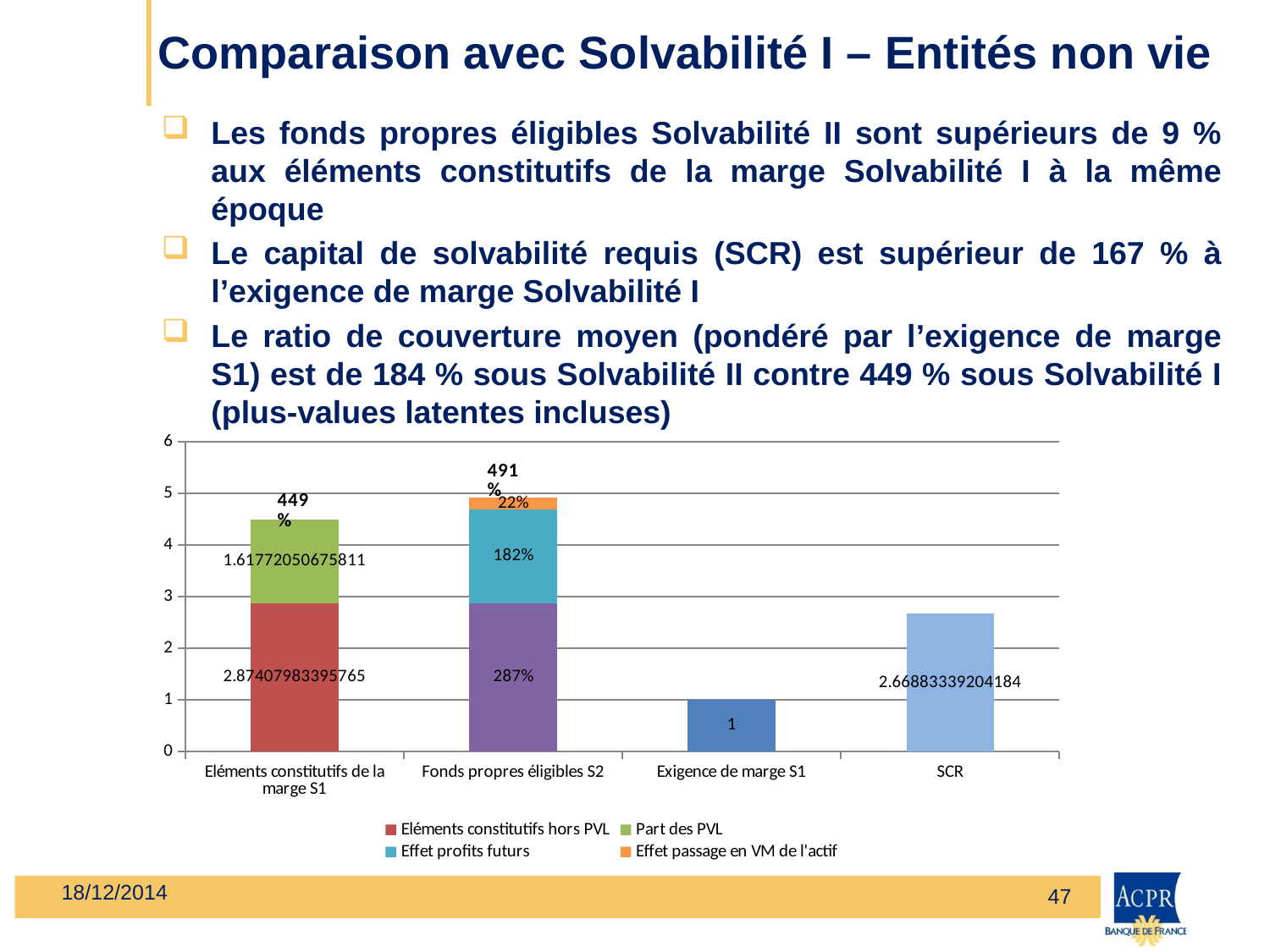

# Comparaison avec Solvabilité I – Entités non vie
Les fonds propres éligibles Solvabilité II sont supérieurs de 9 % aux éléments constitutifs de la marge Solvabilité I à la même époque
Le capital de solvabilité requis (SCR) est supérieur de 167 % à l’exigence de marge Solvabilité I
Le ratio de couverture moyen (pondéré par l’exigence de marge S1) est de 184 % sous Solvabilité II contre 449 % sous Solvabilité I (plus-values latentes incluses)

### Chart

| Category |  | Eléments constitutifs hors PVL | Part des PVL |  | Effet profits futurs | Effet passage en VM de l'actif |
|---|---|---|---|---|---|---|
| Eléments constitutifs de la marge S1 | None | 2.874079833957653 | 1.6177205067581062 | None | None | None |
| Fonds propres éligibles S2 | None | None | None | 2.874079833957653 | 1.8175380025061947 | 0.22392877243967058 |
| Exigence de marge S1 | 1.0 | None | None | None | None | None |
| SCR | 2.66883339204184 | None | None | None | None | None |
18/12/2014